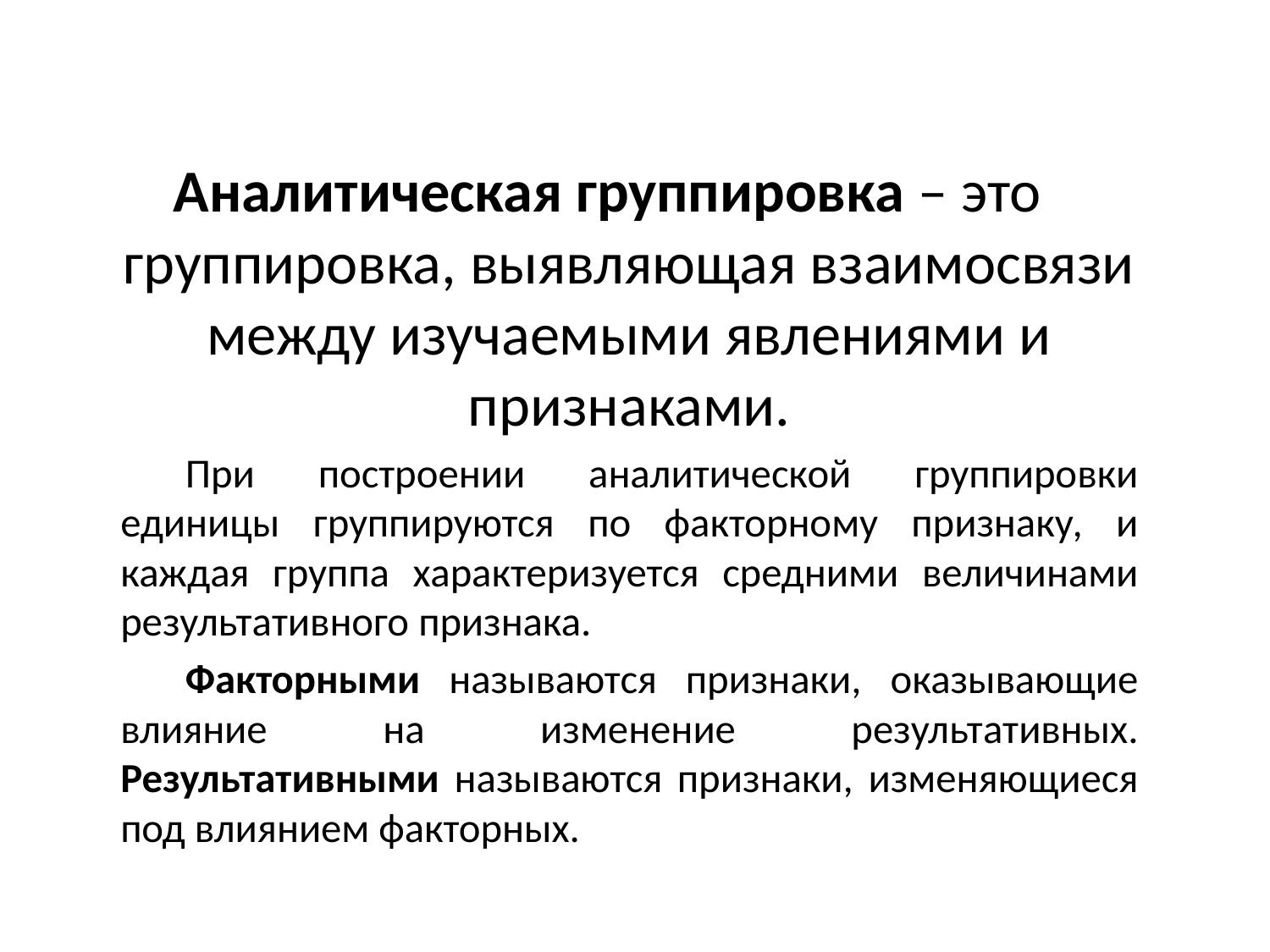

Аналитическая группировка – это группировка, выявляющая взаимосвязи между изучаемыми явлениями и признаками.
При построении аналитической группировки единицы группируются по факторному признаку, и каждая группа характеризуется средними величинами результативного признака.
Факторными называются признаки, оказывающие влияние на изменение результативных. Результативными называются признаки, изменяющиеся под влиянием факторных.